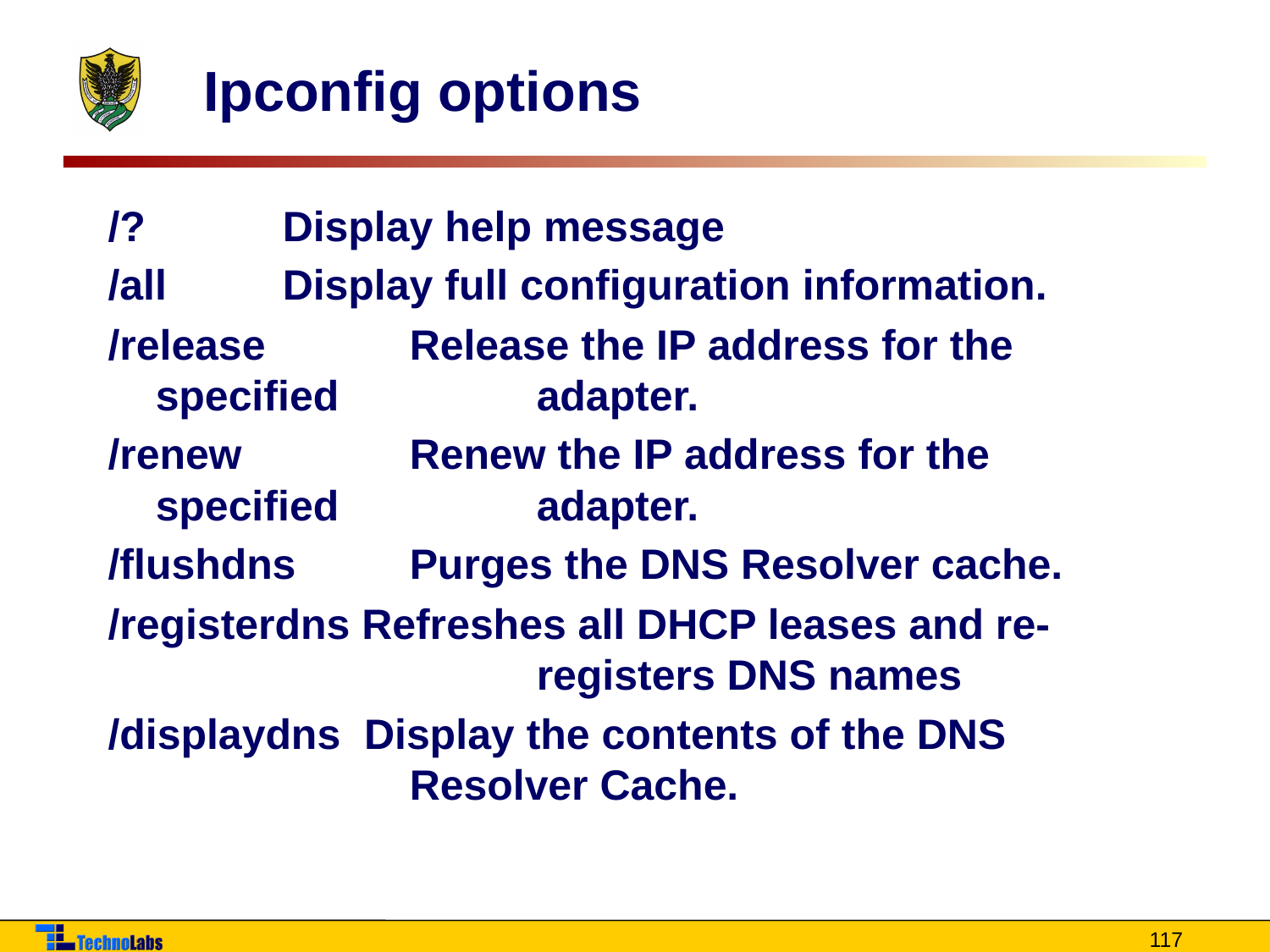

# Ipconfig options
/?           	Display help message
/all         	Display full configuration information.
/release    	Release the IP address for the specified 		adapter.
/renew      	Renew the IP address for the specified 		adapter.
/flushdns 	Purges the DNS Resolver cache.
/registerdns Refreshes all DHCP leases and re-			registers DNS names
/displaydns  Display the contents of the DNS 			Resolver Cache.
117